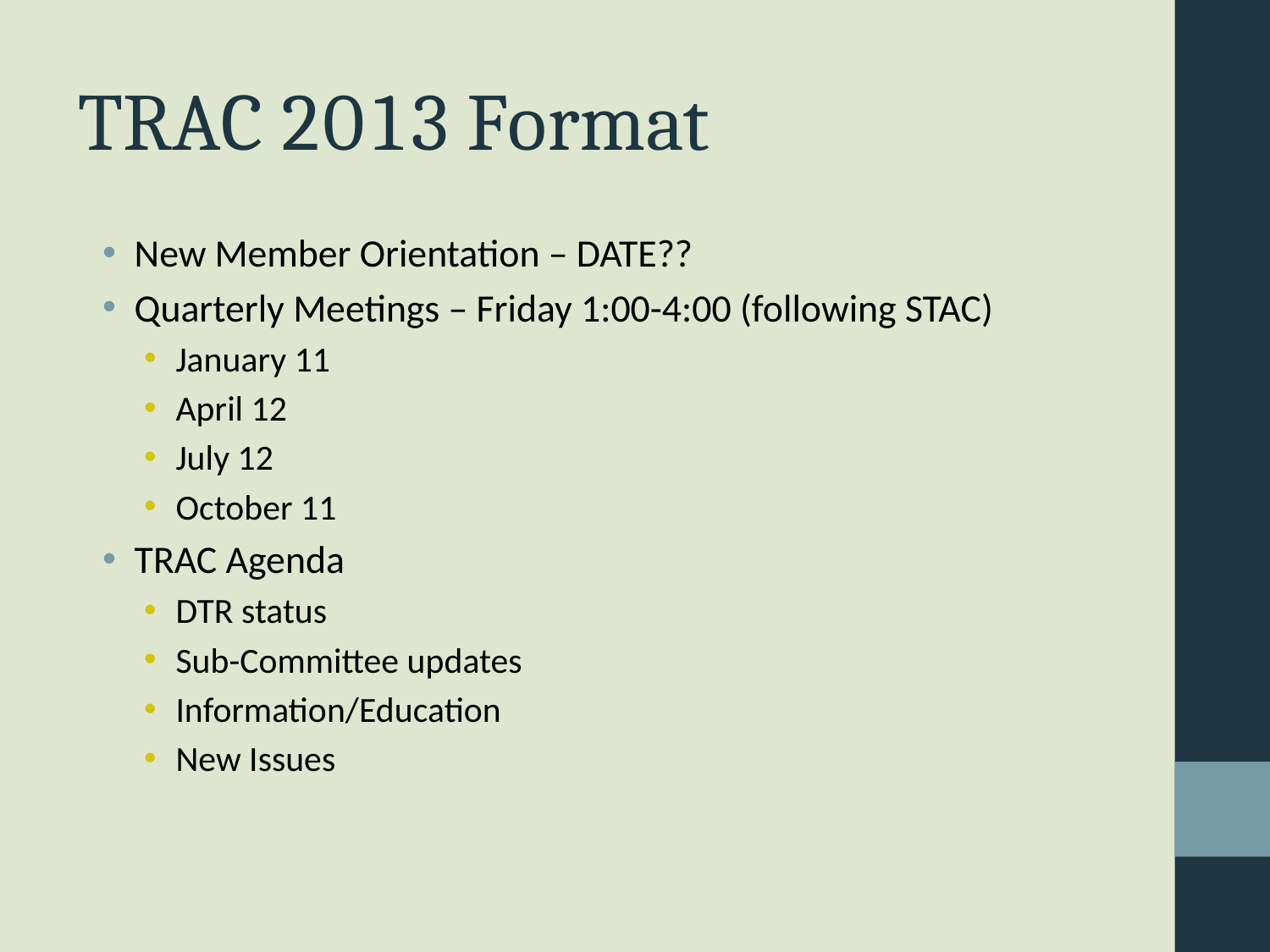

# TRAC 2013 Format
New Member Orientation – DATE??
Quarterly Meetings – Friday 1:00-4:00 (following STAC)
January 11
April 12
July 12
October 11
TRAC Agenda
DTR status
Sub-Committee updates
Information/Education
New Issues